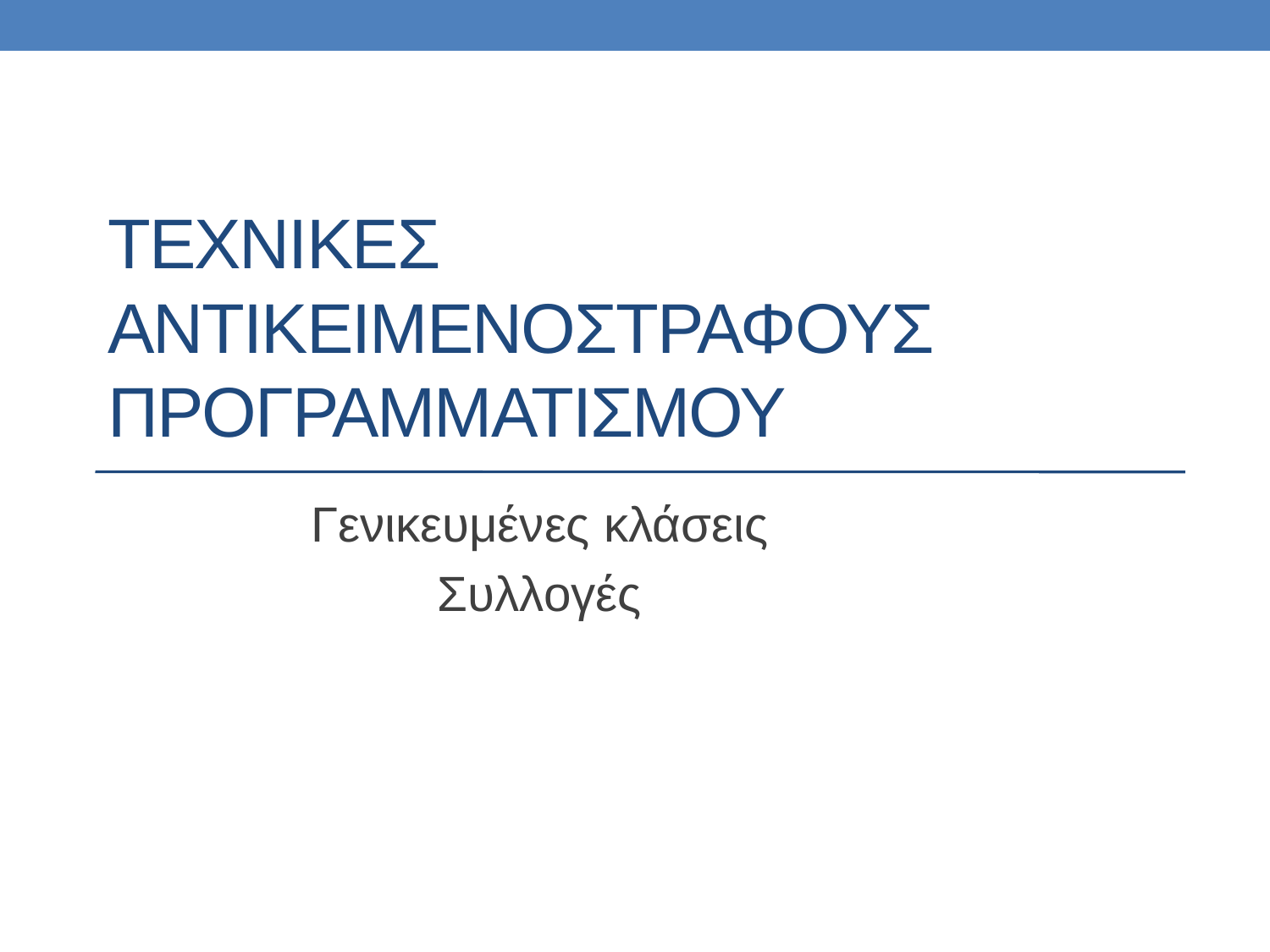

# ΤΕΧΝΙΚΕΣ Αντικειμενοστραφουσ προγραμματισμου
Γενικευμένες κλάσεις
Συλλογές